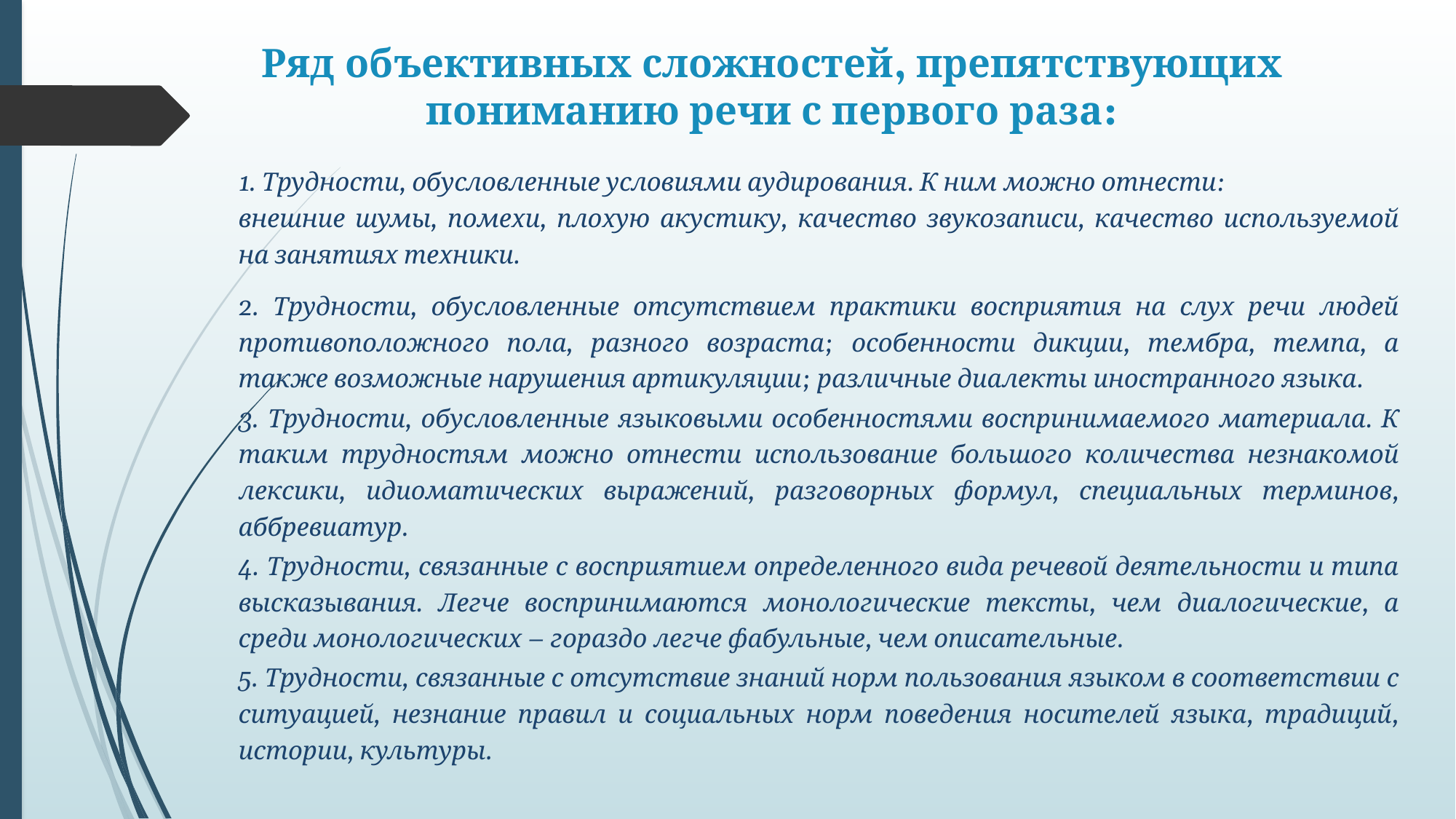

# Ряд объективных сложностей, препятствующих пониманию речи с первого раза:

1. Трудности, обусловленные условиями аудирования. К ним можно отнести:
внешние шумы, помехи, плохую акустику, качество звукозаписи, качество используемой на занятиях техники.

2. Трудности, обусловленные отсутствием практики восприятия на слух речи людей противоположного пола, разного возраста; особенности дикции, тембра, темпа, а также возможные нарушения артикуляции; различные диалекты иностранного языка.
3. Трудности, обусловленные языковыми особенностями воспринимаемого материала. К таким трудностям можно отнести использование большого количества незнакомой лексики, идиоматических выражений, разговорных формул, специальных терминов, аббревиатур.
4. Трудности, связанные с восприятием определенного вида речевой деятельности и типа высказывания. Легче воспринимаются монологические тексты, чем диалогические, а среди монологических – гораздо легче фабульные, чем описательные.
5. Трудности, связанные с отсутствие знаний норм пользования языком в соответствии с ситуацией, незнание правил и социальных норм поведения носителей языка, традиций, истории, культуры.